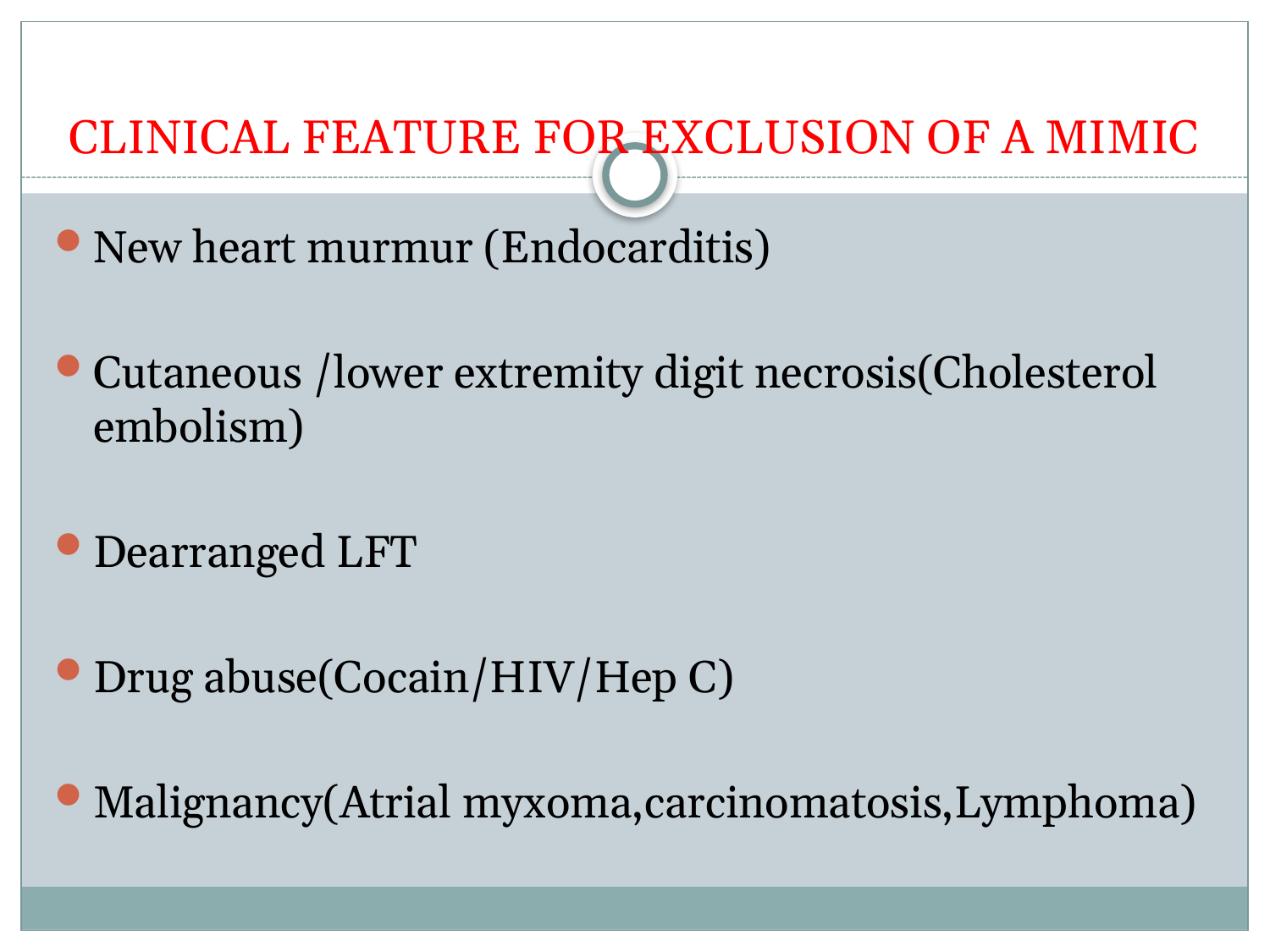

# CLINICAL FEATURE FOR EXCLUSION OF A MIMIC
New heart murmur (Endocarditis)

Cutaneous /lower extremity digit necrosis(Cholesterol embolism)

Dearranged LFT

Drug abuse(Cocain/HIV/Hep C)

Malignancy(Atrial myxoma,carcinomatosis,Lymphoma)